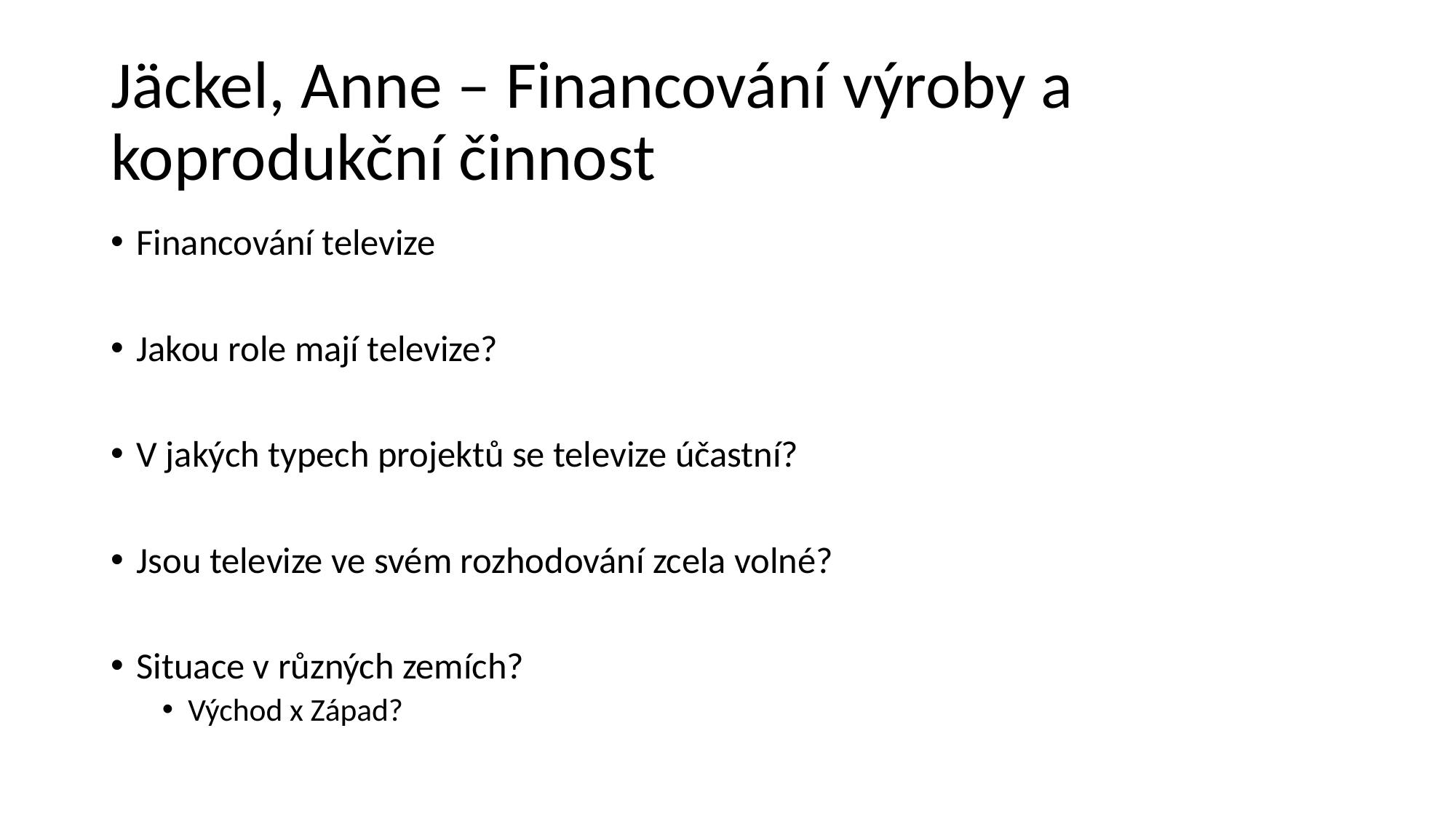

# Jäckel, Anne – Financování výroby a koprodukční činnost
Financování televize

Jakou role mají televize?

V jakých typech projektů se televize účastní?

Jsou televize ve svém rozhodování zcela volné?

Situace v různých zemích?
Východ x Západ?